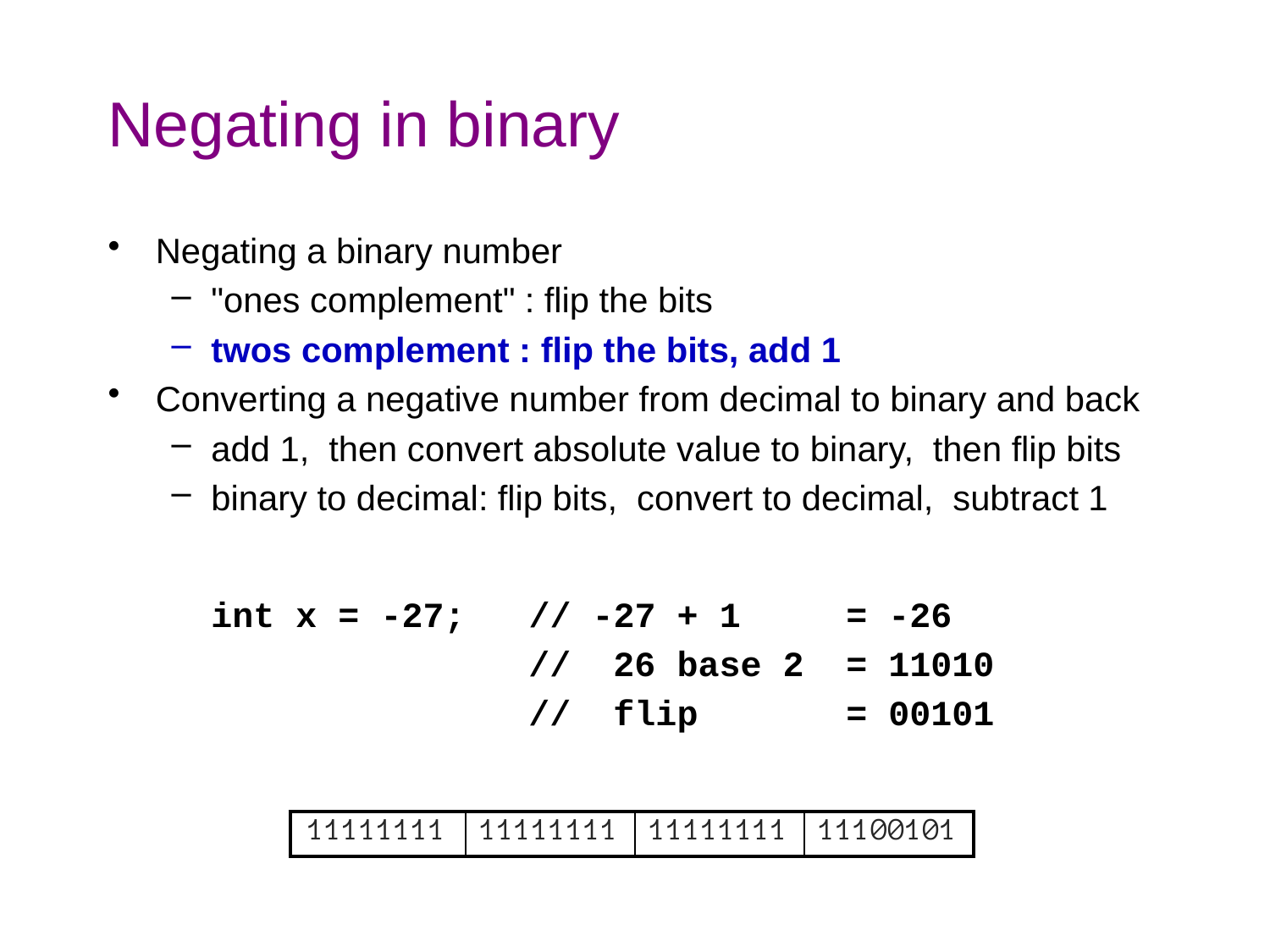

# Negating in binary
Negating a binary number
"ones complement" : flip the bits
twos complement : flip the bits, add 1
Converting a negative number from decimal to binary and back
add 1,  then convert absolute value to binary,  then flip bits
binary to decimal: flip bits,  convert to decimal,  subtract 1

	int x = -27;   // -27 + 1 	= -26
	               //  26 base 2	= 11010
	               //  flip		= 00101
| 11111111 | 11111111 | 11111111 | 11100101 |
| --- | --- | --- | --- |